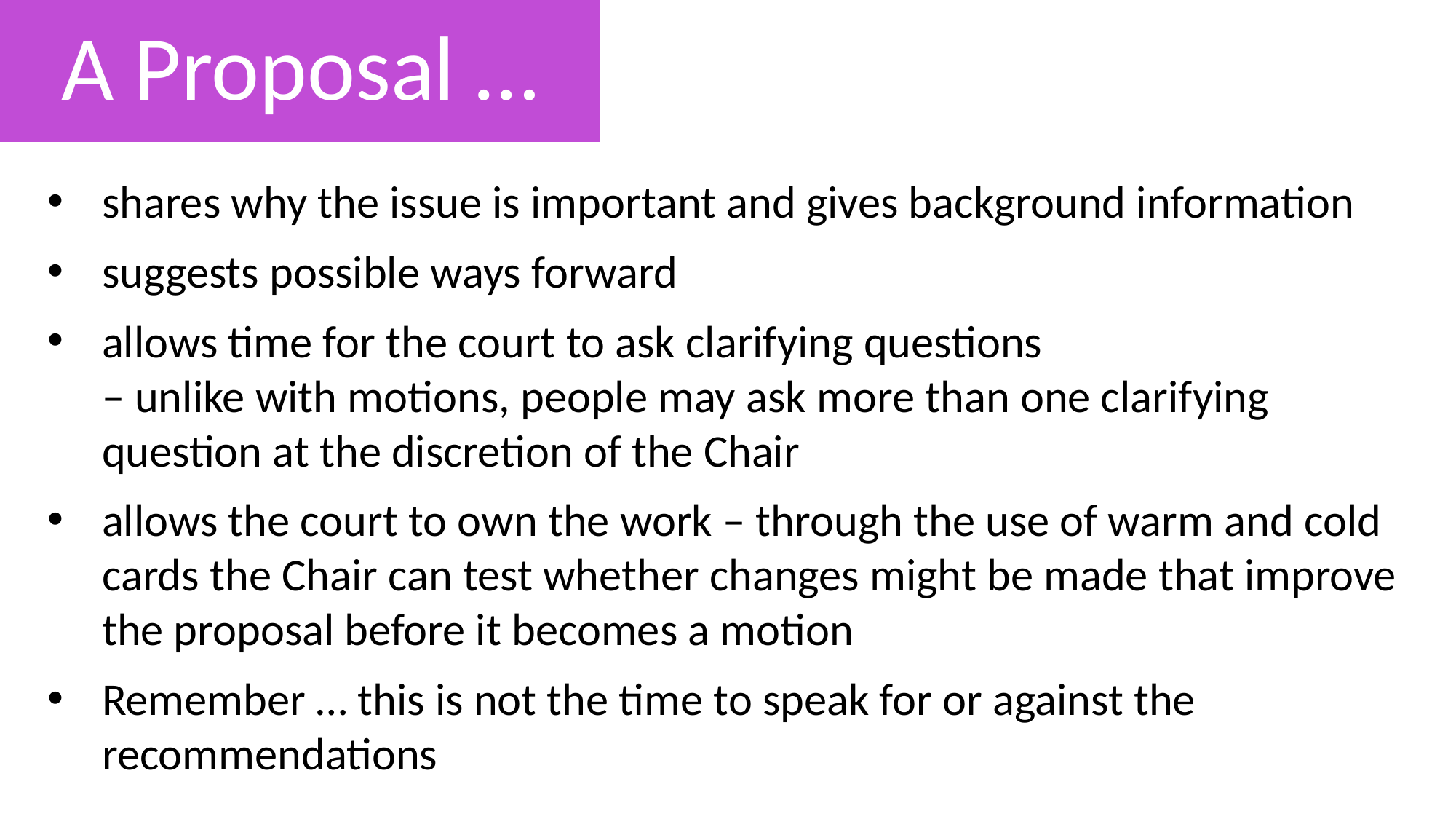

# A Proposal …
shares why the issue is important and gives background information
suggests possible ways forward
allows time for the court to ask clarifying questions
– unlike with motions, people may ask more than one clarifying question at the discretion of the Chair
allows the court to own the work – through the use of warm and cold cards the Chair can test whether changes might be made that improve the proposal before it becomes a motion
Remember … this is not the time to speak for or against the recommendations